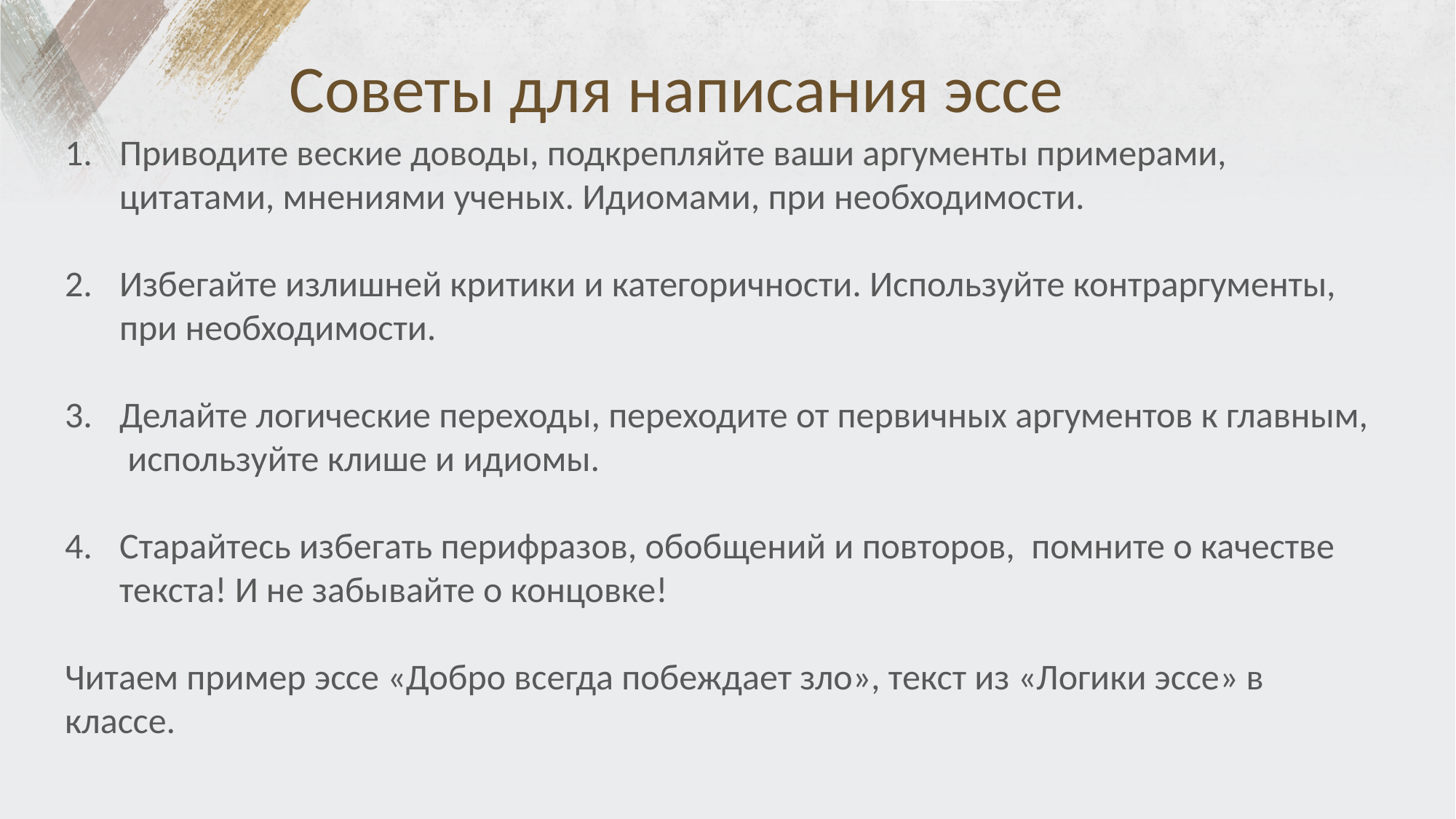

# Советы для написания эссе
Приводите веские доводы, подкрепляйте ваши аргументы примерами, цитатами, мнениями ученых. Идиомами, при необходимости.

Избегайте излишней критики и категоричности. Используйте контраргументы, при необходимости.

Делайте логические переходы, переходите от первичных аргументов к главным,  используйте клише и идиомы.

Старайтесь избегать перифразов, обобщений и повторов,  помните о качестве текста! И не забывайте о концовке!

Читаем пример эссе «Добро всегда побеждает зло», текст из «Логики эссе» в классе.